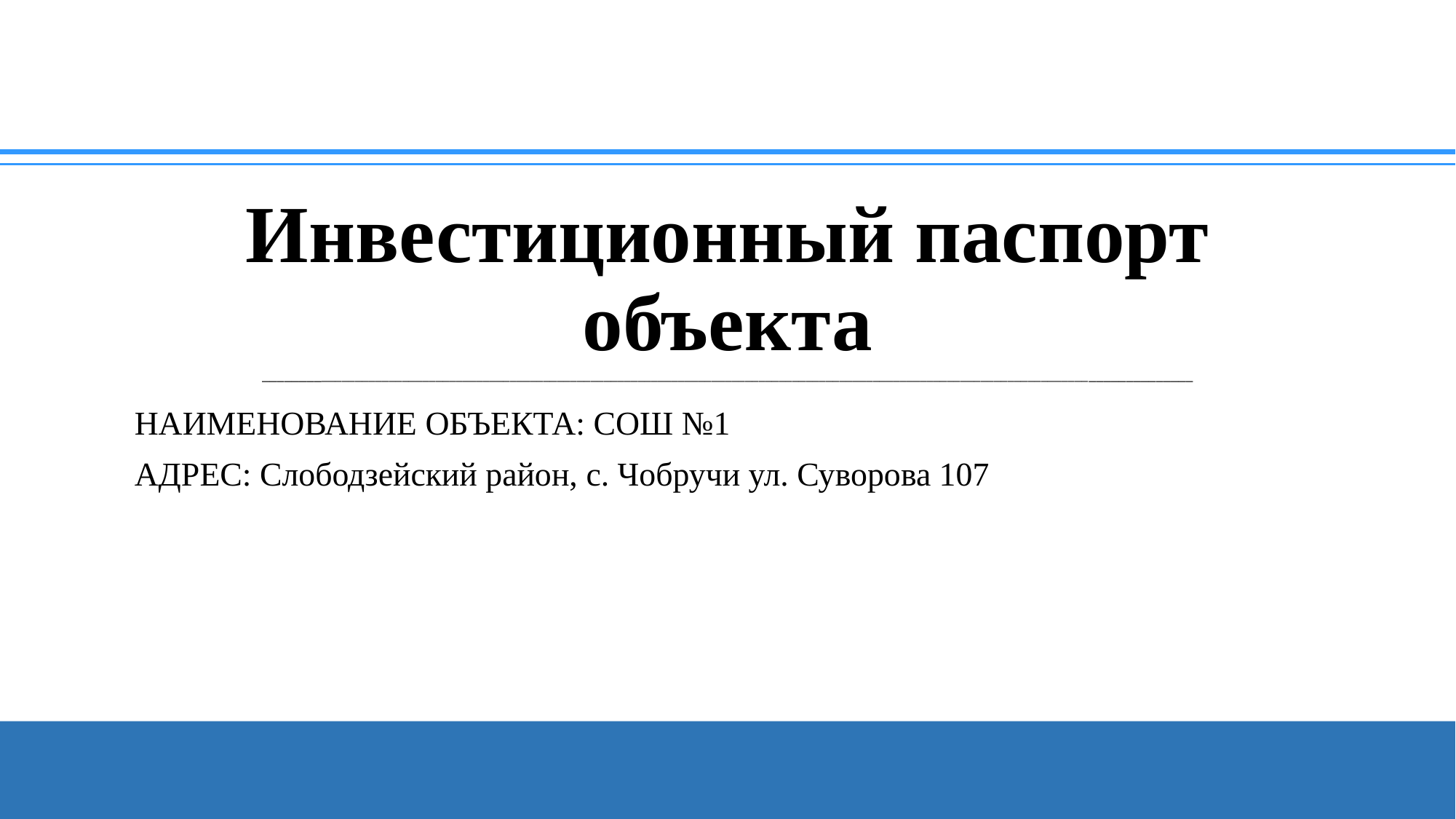

# Инвестиционный паспорт объекта ________________________________________________________________________________________________________________________________________
НАИМЕНОВАНИЕ ОБЪЕКТА: СОШ №1
АДРЕС: Слободзейский район, с. Чобручи ул. Суворова 107